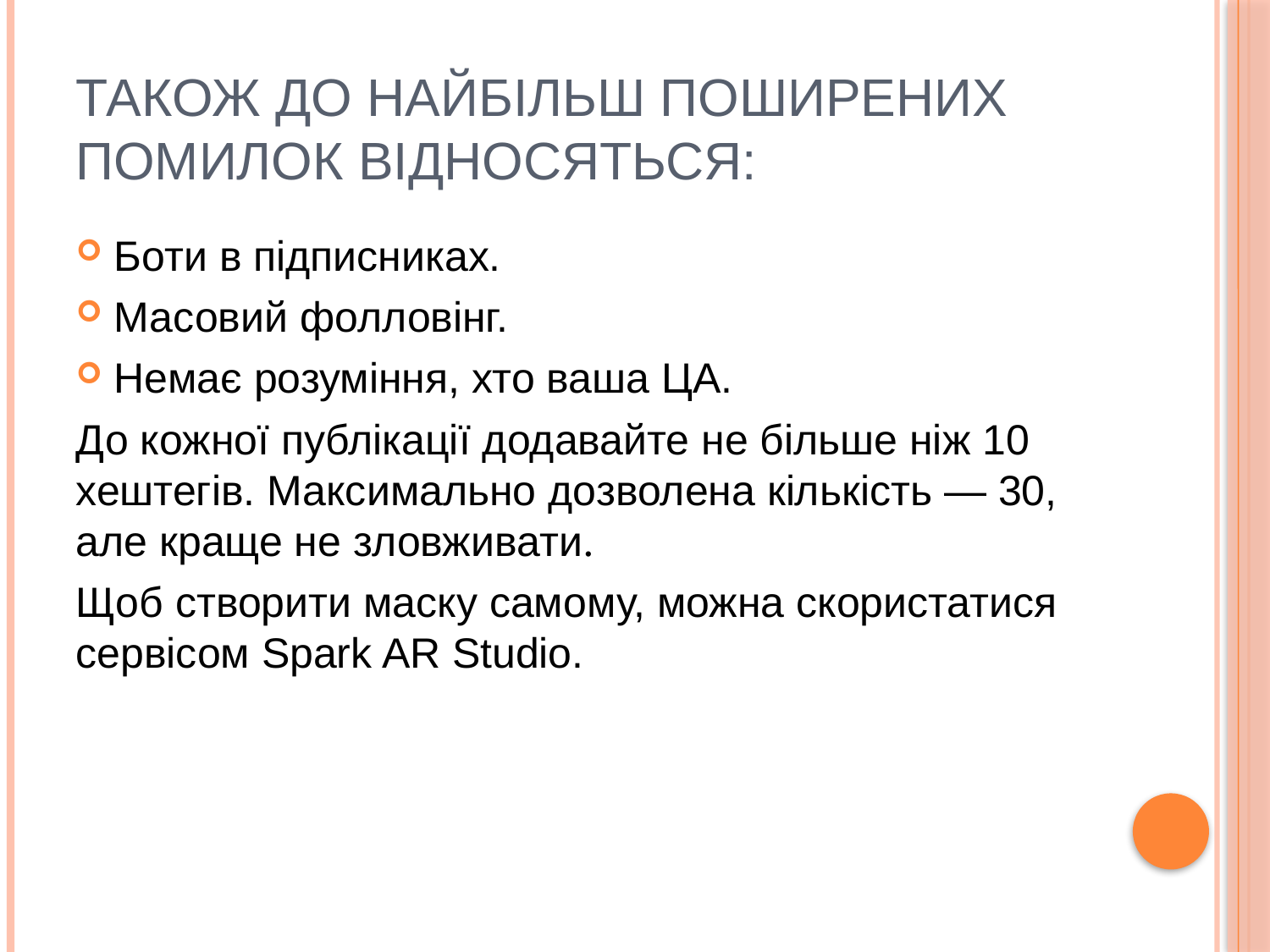

# Також до найбільш поширених помилок відносяться:
Боти в підписниках.
Масовий фолловінг.
Немає розуміння, хто ваша ЦА.
До кожної публікації додавайте не більше ніж 10 хештегів. Максимально дозволена кількість — 30, але краще не зловживати.
Щоб створити маску самому, можна скористатися сервісом Spark AR Studio.